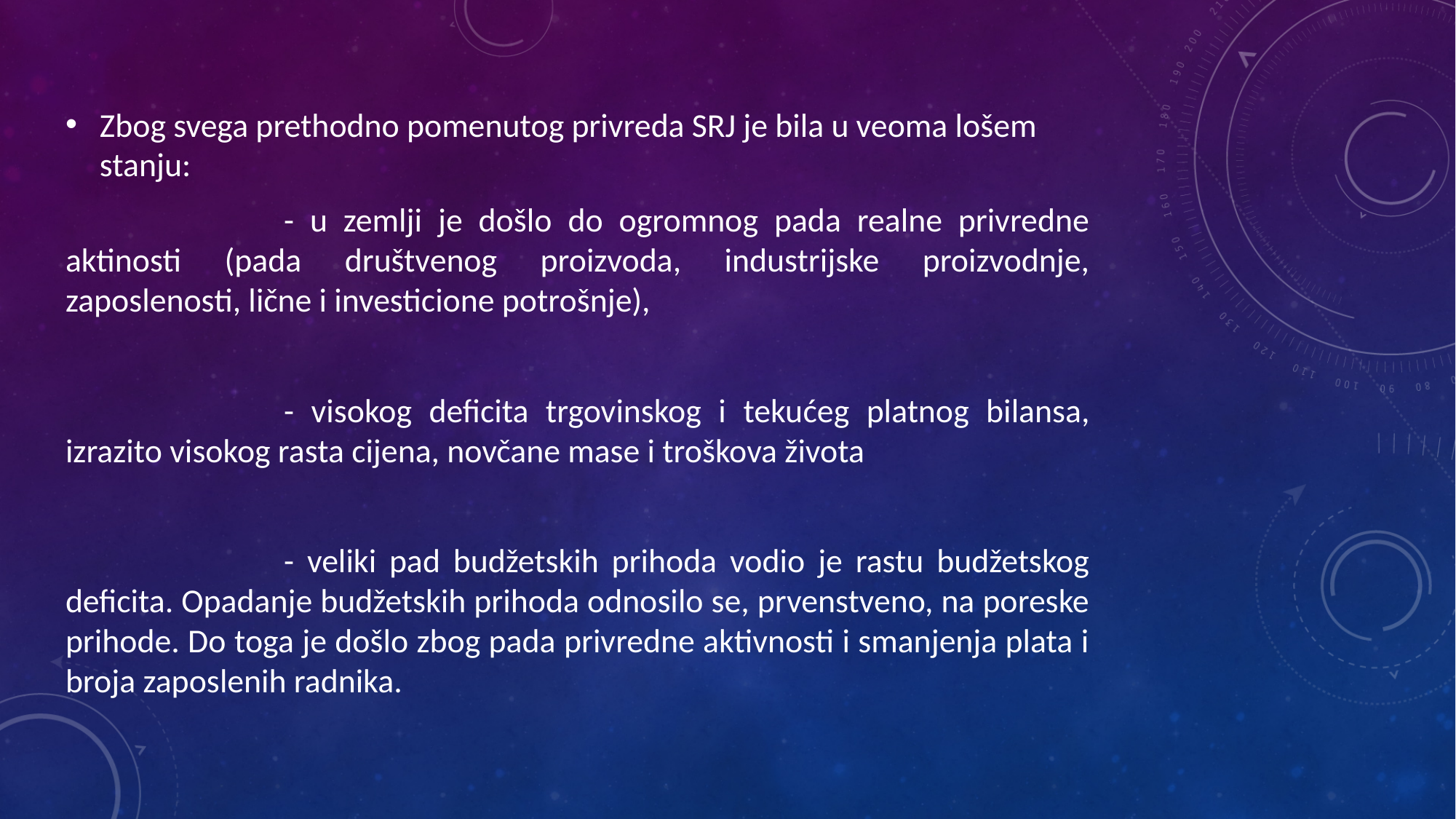

Zbog svega prethodno pomenutog privreda SRJ je bila u veoma lošem stanju:
		- u zemlji je došlo do ogromnog pada realne privredne aktinosti (pada društvenog proizvoda, industrijske proizvodnje, zaposlenosti, lične i investicione potrošnje),

		- visokog deficita trgovinskog i tekućeg platnog bilansa, izrazito visokog rasta cijena, novčane mase i troškova života

		- veliki pad budžetskih prihoda vodio je rastu budžetskog deficita. Opadanje budžetskih prihoda odnosilo se, prvenstveno, na poreske prihode. Do toga je došlo zbog pada privredne aktivnosti i smanjenja plata i broja zaposlenih radnika.